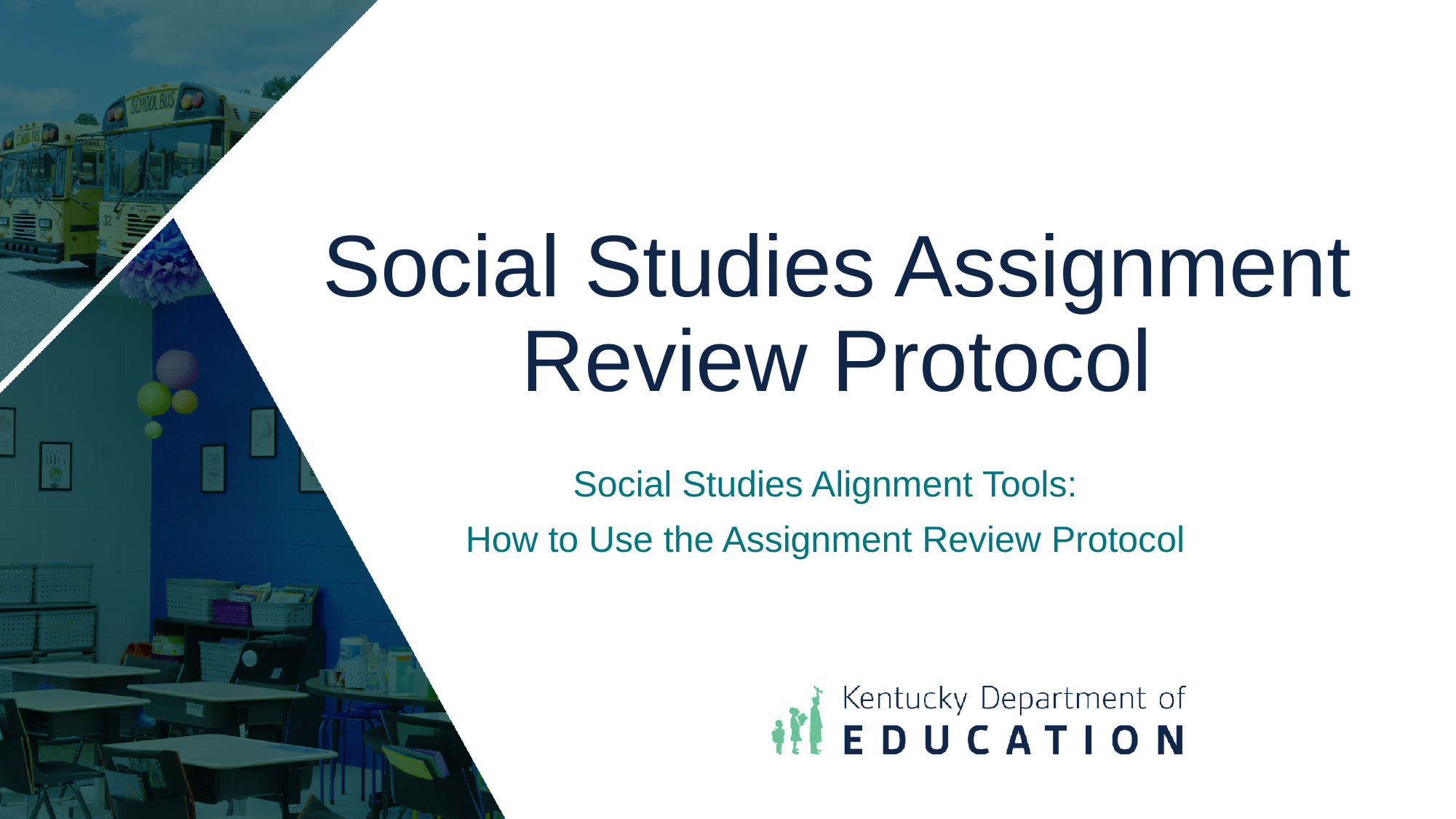

# Social Studies Assignment Review Protocol
Social Studies Alignment Tools:
How to Use the Assignment Review Protocol